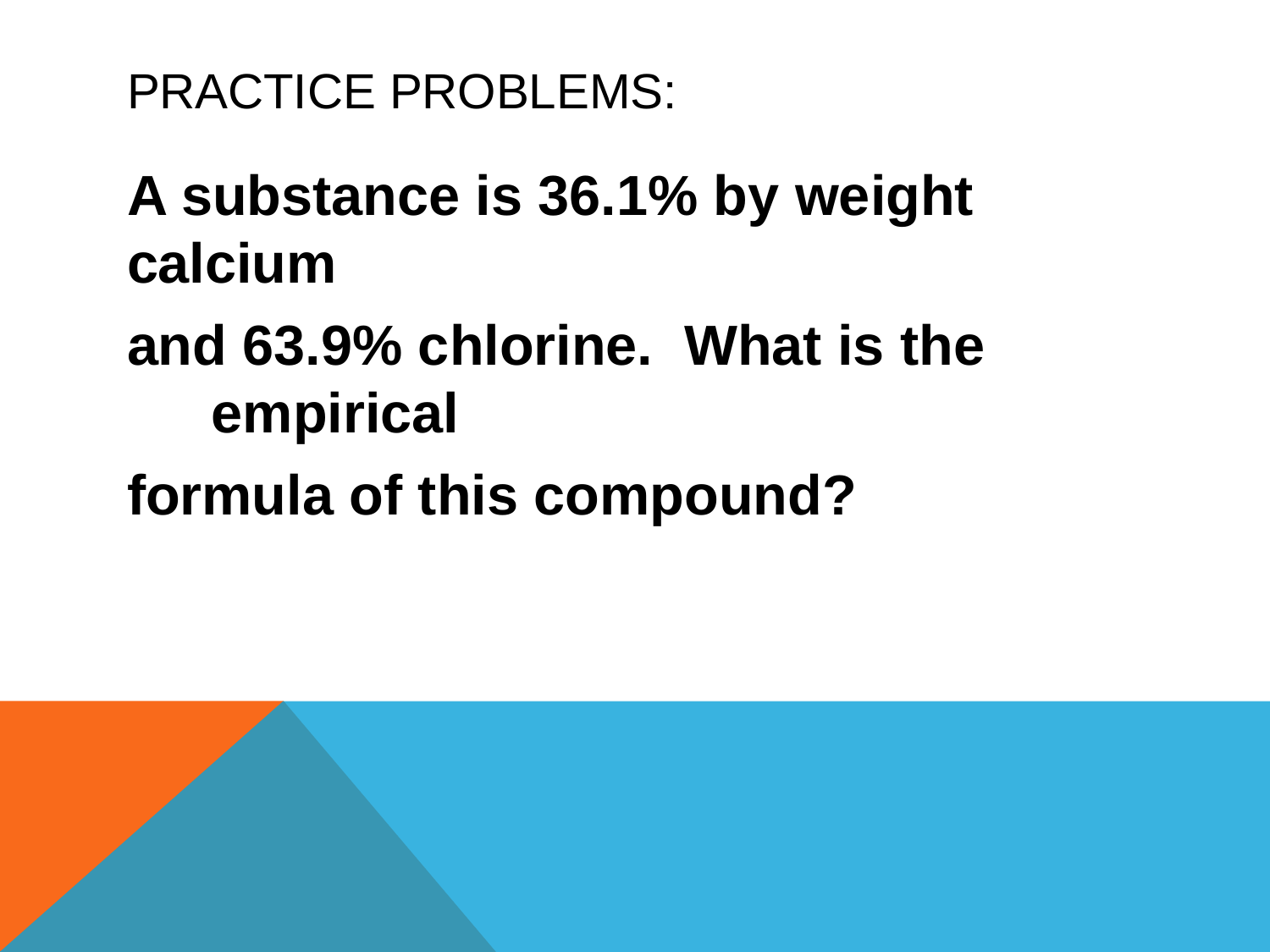

# PRACTICE PROBLEMS:
A substance is 36.1% by weight calcium
and 63.9% chlorine.  What is the empirical
formula of this compound?